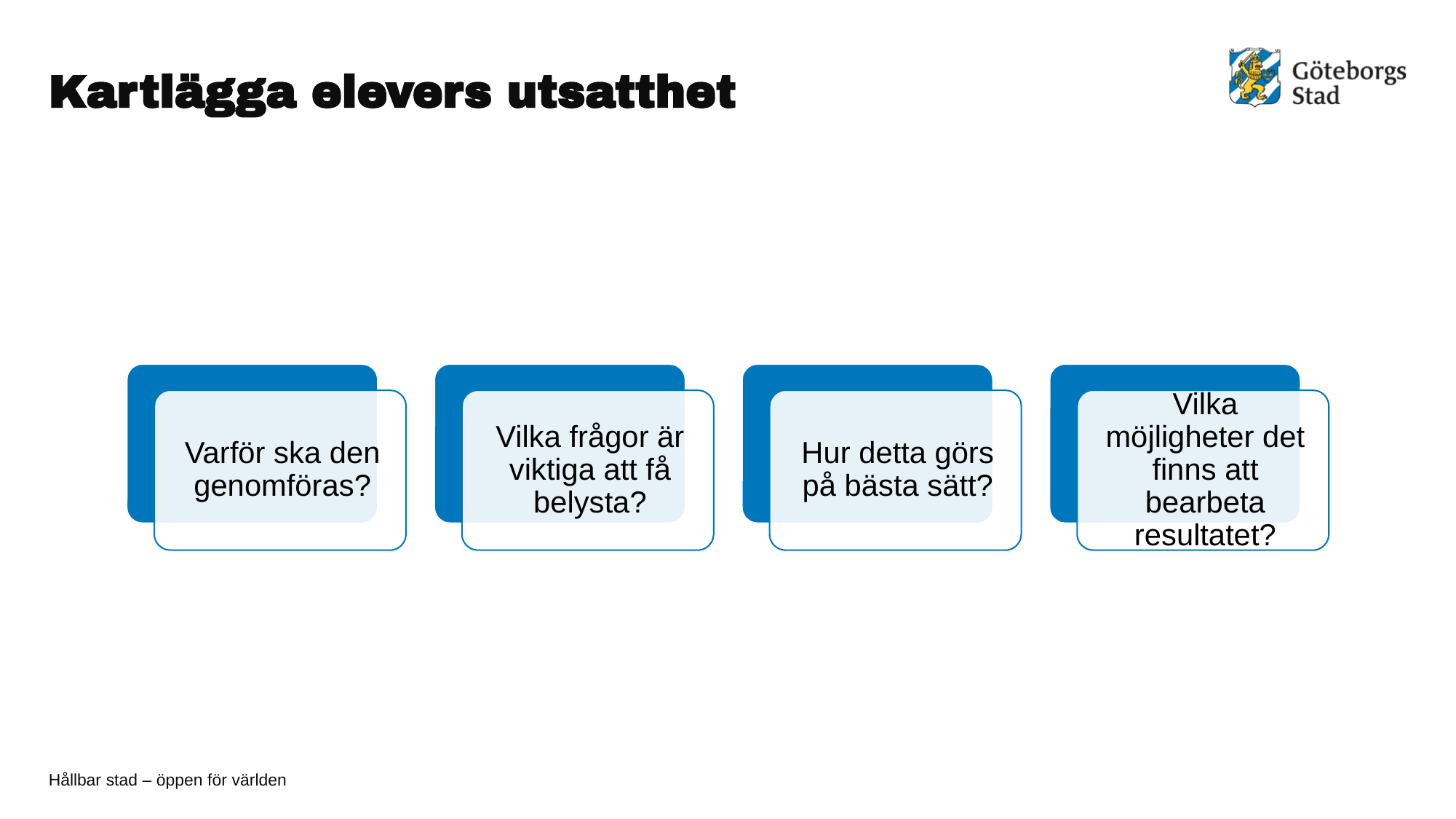

# Kartlägga elevers utsatthet
Varför ska den genomföras?
Vilka frågor är viktiga att få belysta?
Hur detta görs på bästa sätt?
Vilka möjligheter det finns att bearbeta resultatet?